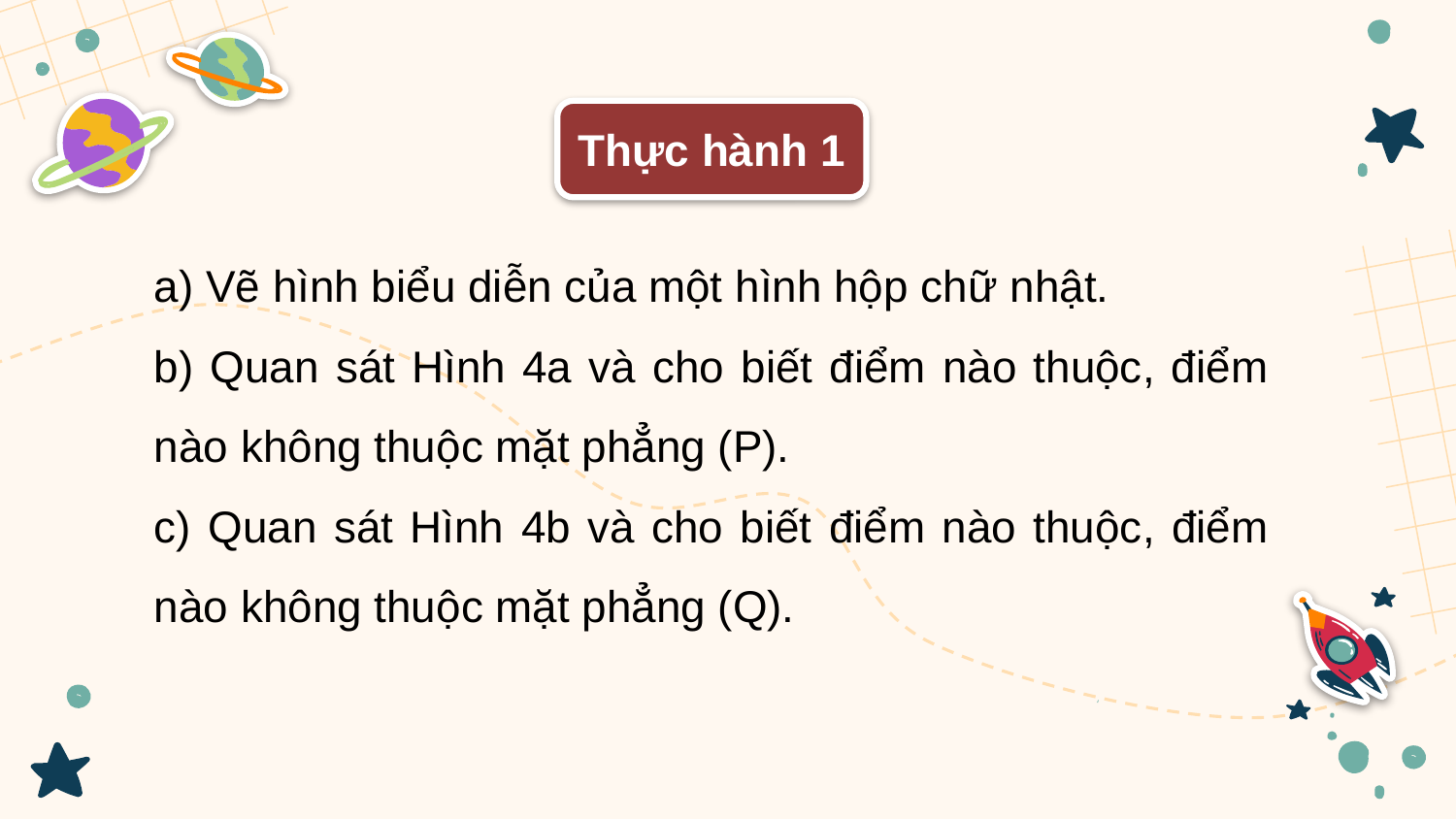

Thực hành 1
a) Vẽ hình biểu diễn của một hình hộp chữ nhật.
b) Quan sát Hình 4a và cho biết điểm nào thuộc, điểm nào không thuộc mặt phẳng (P).
c) Quan sát Hình 4b và cho biết điểm nào thuộc, điểm nào không thuộc mặt phẳng (Q).